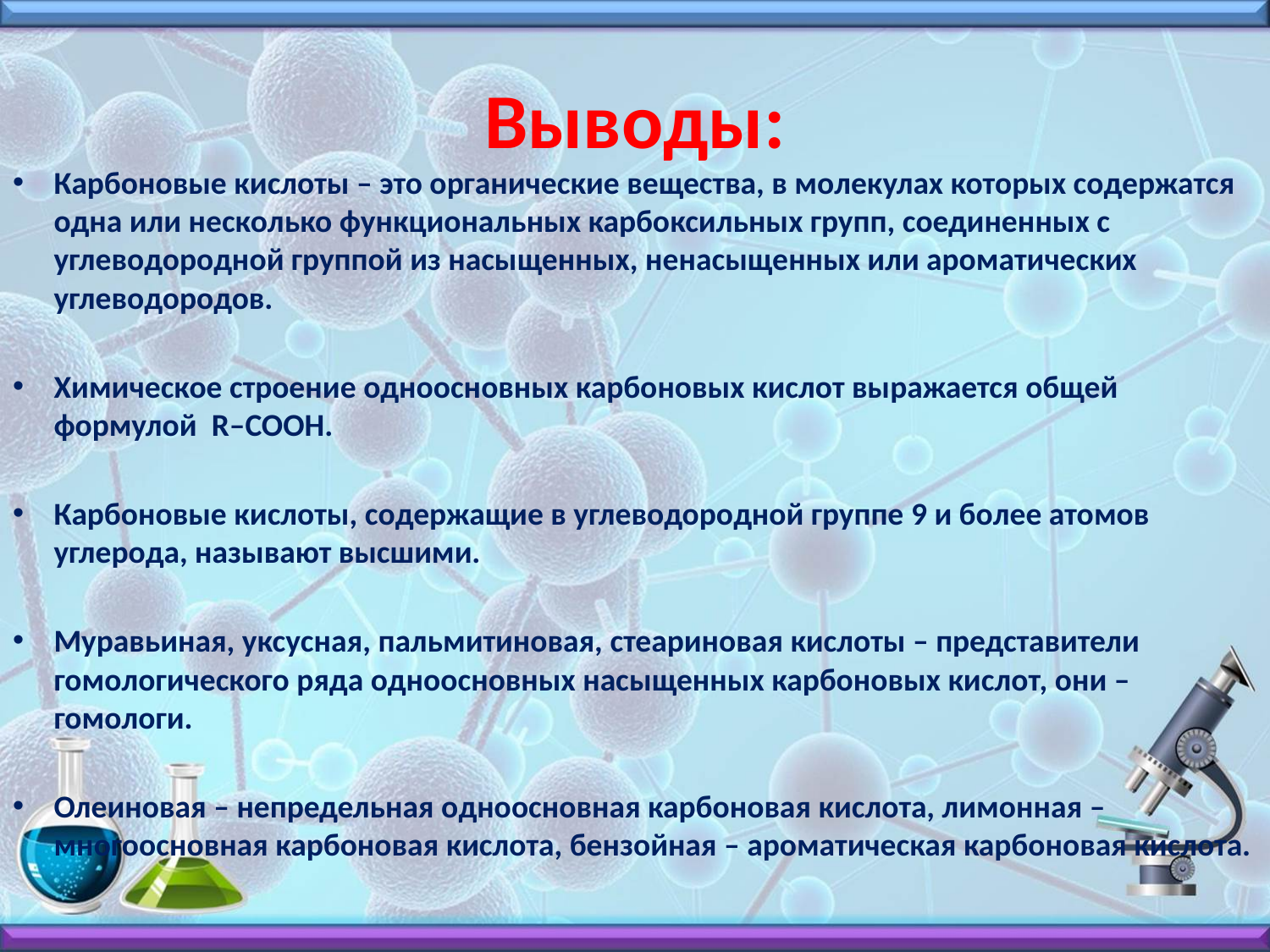

# Выводы:
Карбоновые кислоты – это органические вещества, в молекулах которых содержатся одна или несколько функциональных карбоксильных групп, соединенных с углеводородной группой из насыщенных, ненасыщенных или ароматических углеводородов.

Химическое строение одноосновных карбоновых кислот выражается общей формулой  R–COOH.

Карбоновые кислоты, содержащие в углеводородной группе 9 и более атомов углерода, называют высшими.

Муравьиная, уксусная, пальмитиновая, стеариновая кислоты – представители гомологического ряда одноосновных насыщенных карбоновых кислот, они – гомологи.

Олеиновая – непредельная одноосновная карбоновая кислота, лимонная – многоосновная карбоновая кислота, бензойная – ароматическая карбоновая кислота.